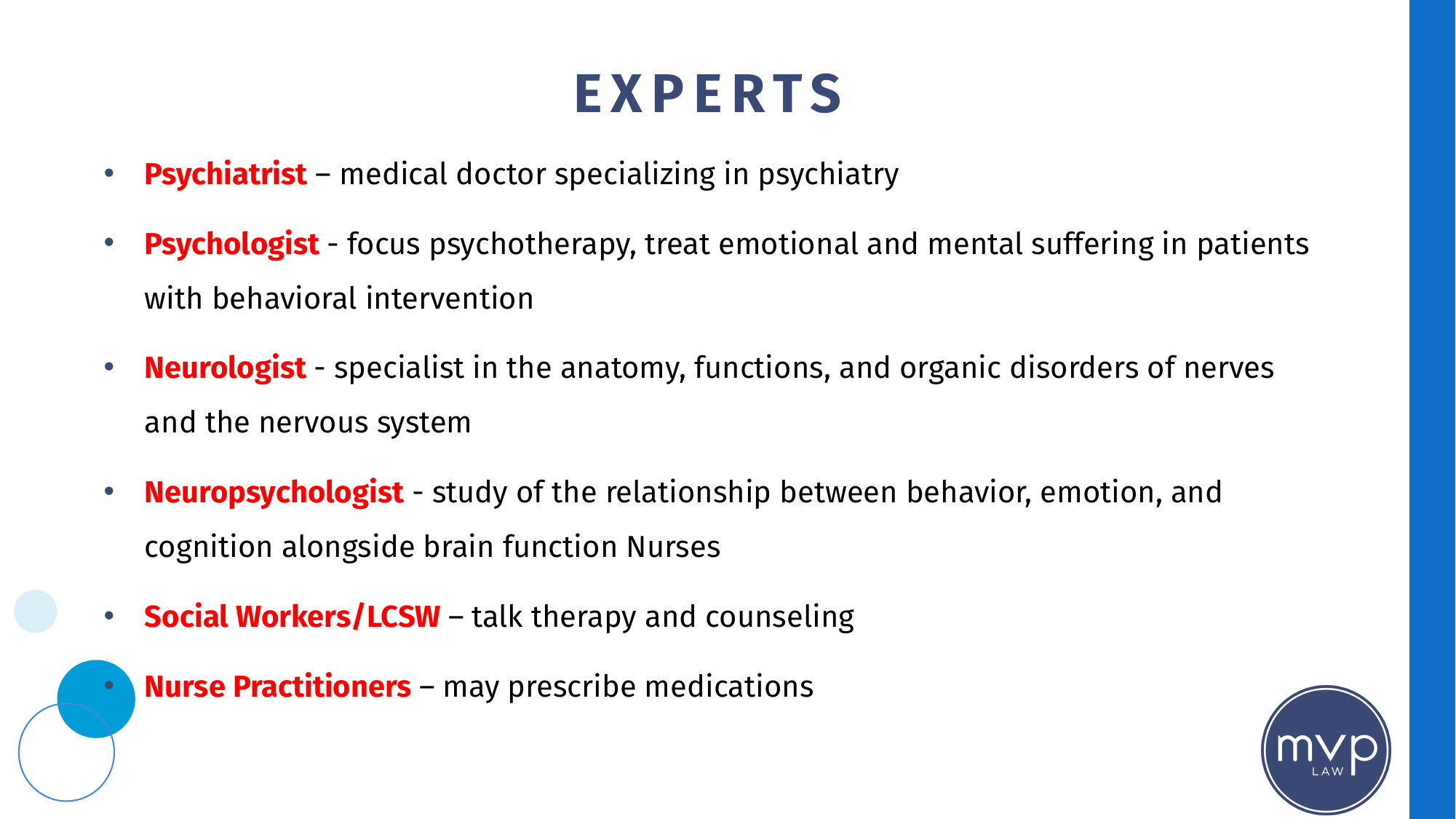

# Experts
Psychiatrist – medical doctor specializing in psychiatry
Psychologist - focus psychotherapy, treat emotional and mental suffering in patients with behavioral intervention
Neurologist - specialist in the anatomy, functions, and organic disorders of nerves and the nervous system
Neuropsychologist - study of the relationship between behavior, emotion, and cognition alongside brain function Nurses
Social Workers/LCSW – talk therapy and counseling
Nurse Practitioners – may prescribe medications